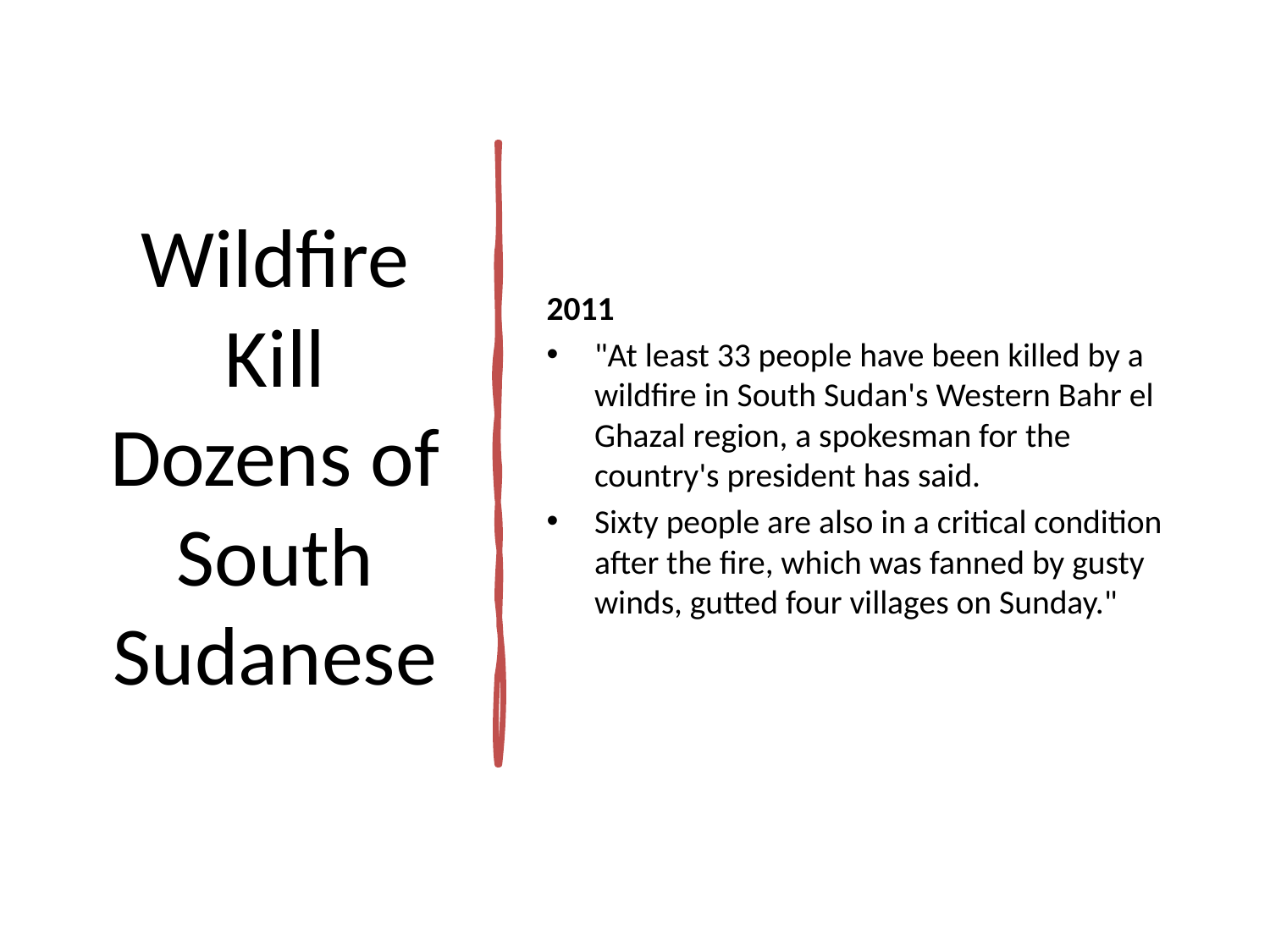

# Wildfire Kill Dozens of South Sudanese
2011
"At least 33 people have been killed by a wildfire in South Sudan's Western Bahr el Ghazal region, a spokesman for the country's president has said.
Sixty people are also in a critical condition after the fire, which was fanned by gusty winds, gutted four villages on Sunday."